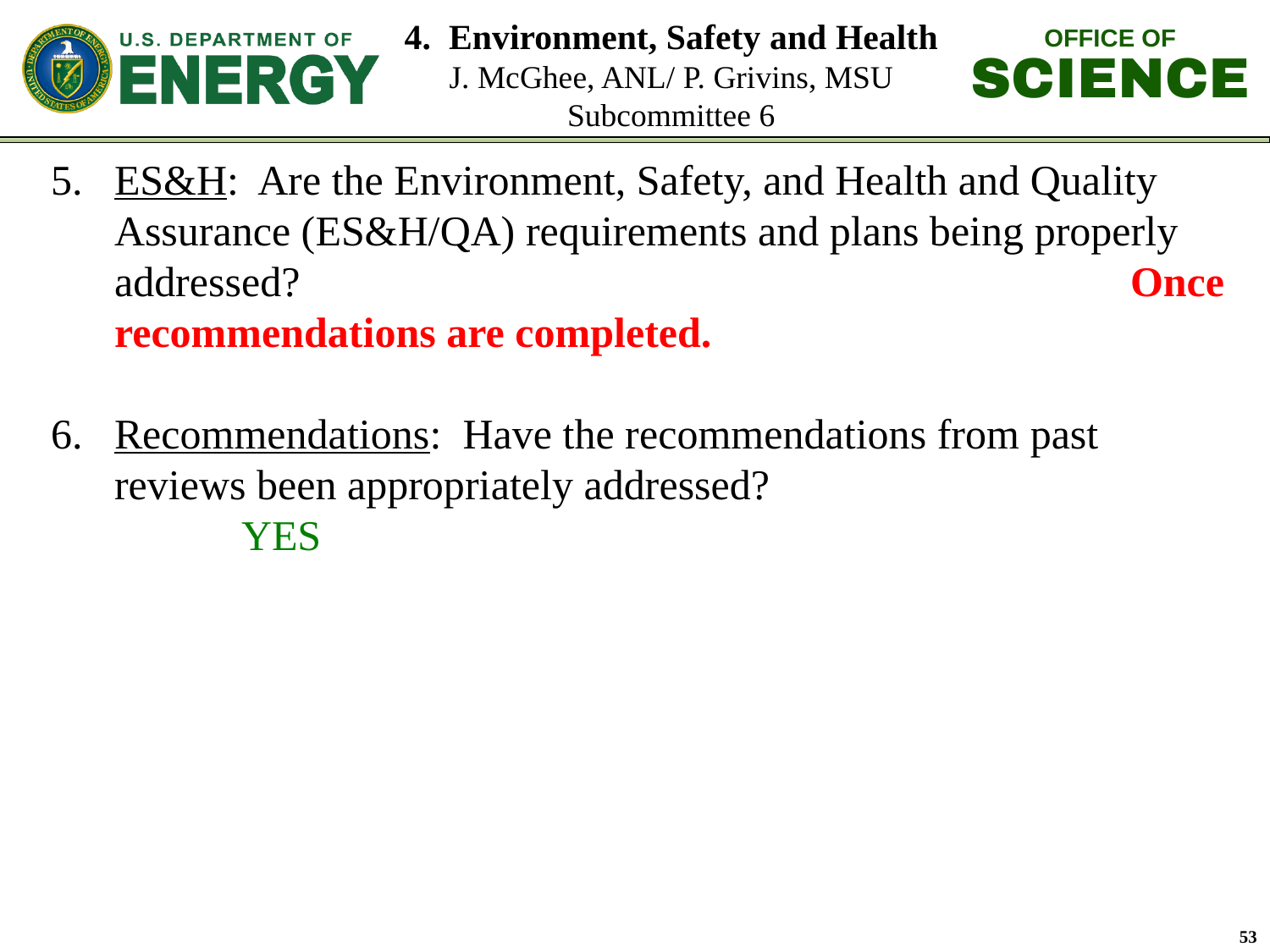

# 4.  Environment, Safety and Health J. McGhee, ANL/ P. Grivins, MSU Subcommittee 6
ES&H:  Are the Environment, Safety, and Health and Quality Assurance (ES&H/QA) requirements and plans being properly addressed?     							Once recommendations are completed.

Recommendations:  Have the recommendations from past reviews been appropriately addressed?
	YES

53